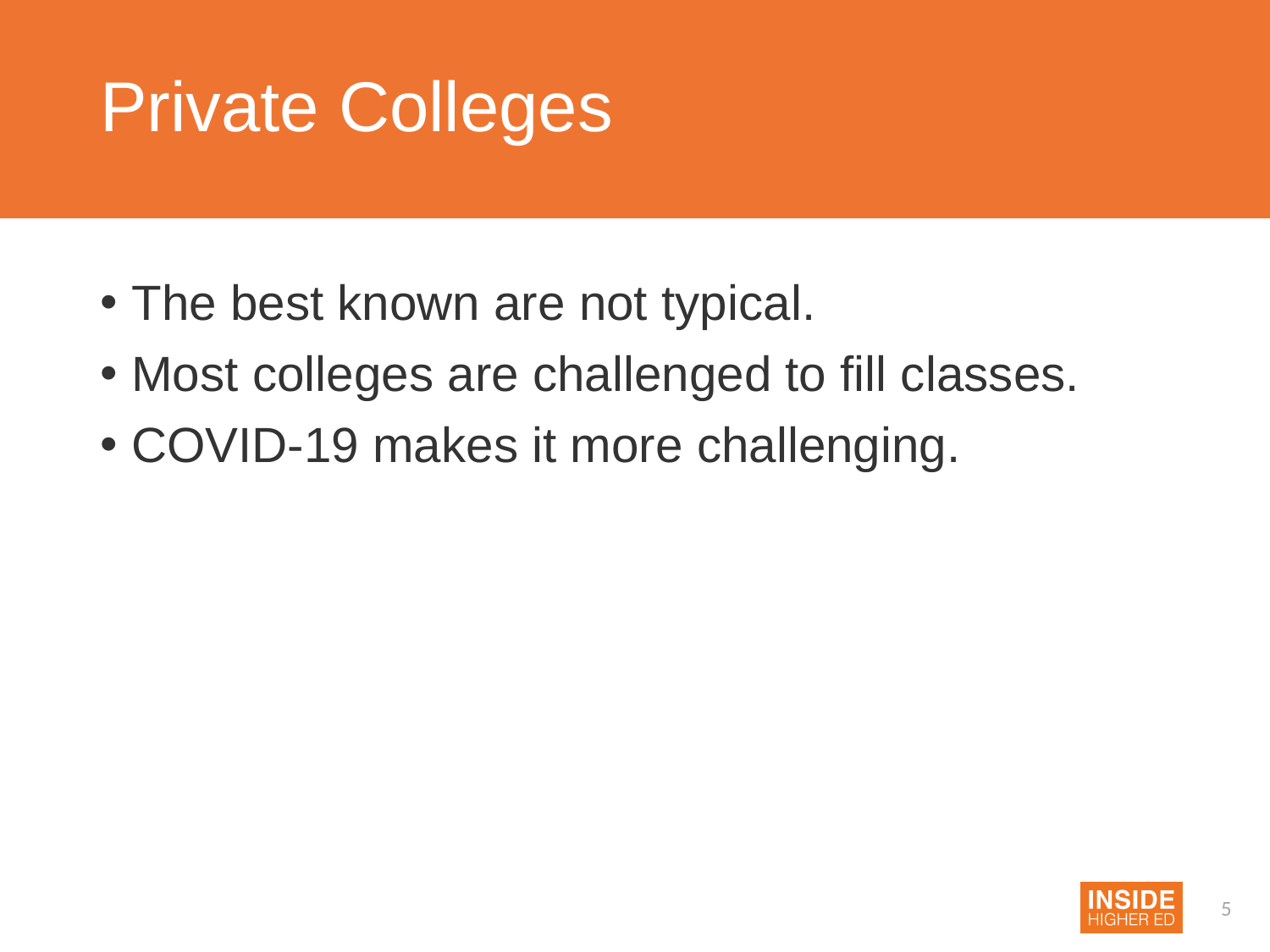

# Private Colleges
The best known are not typical.
Most colleges are challenged to fill classes.
COVID-19 makes it more challenging.